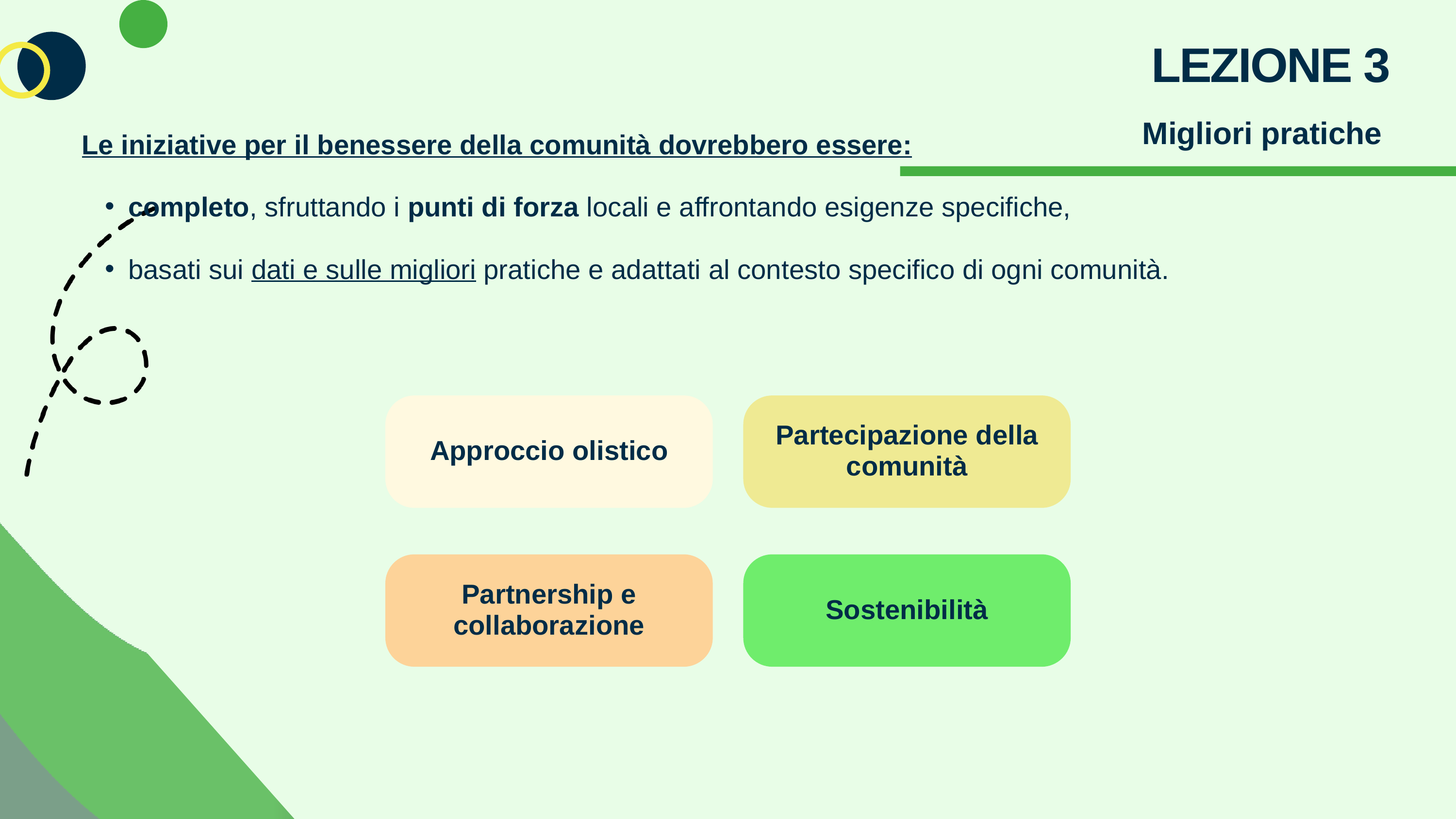

LEZIONE 3
Migliori pratiche
Le iniziative per il benessere della comunità dovrebbero essere:

completo, sfruttando i punti di forza locali e affrontando esigenze specifiche,

basati sui dati e sulle migliori pratiche e adattati al contesto specifico di ogni comunità.

Approccio olistico

Partecipazione della comunità

Partnership e collaborazione

Sostenibilità